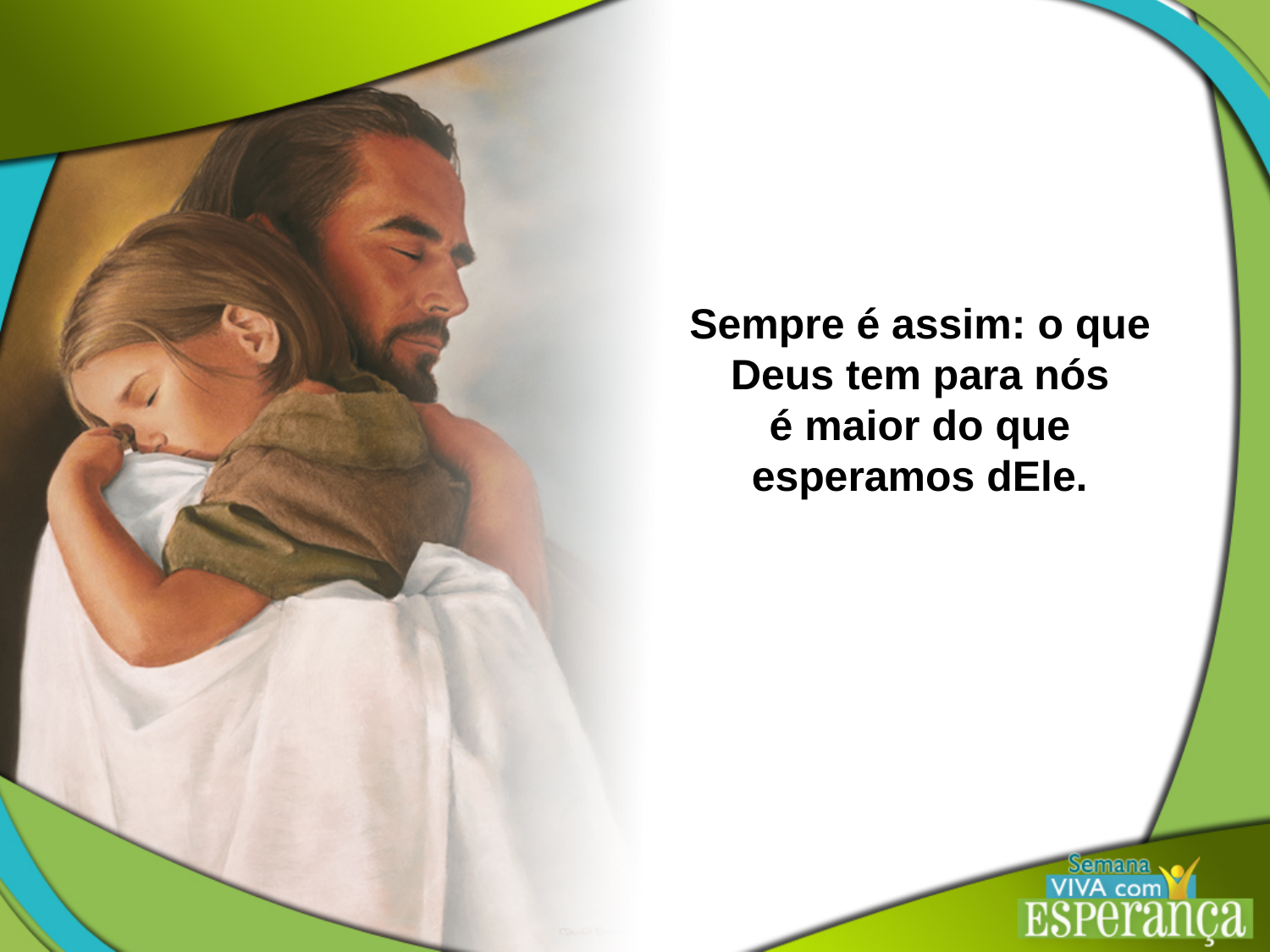

Sempre é assim: o que Deus tem para nós
é maior do que esperamos dEle.